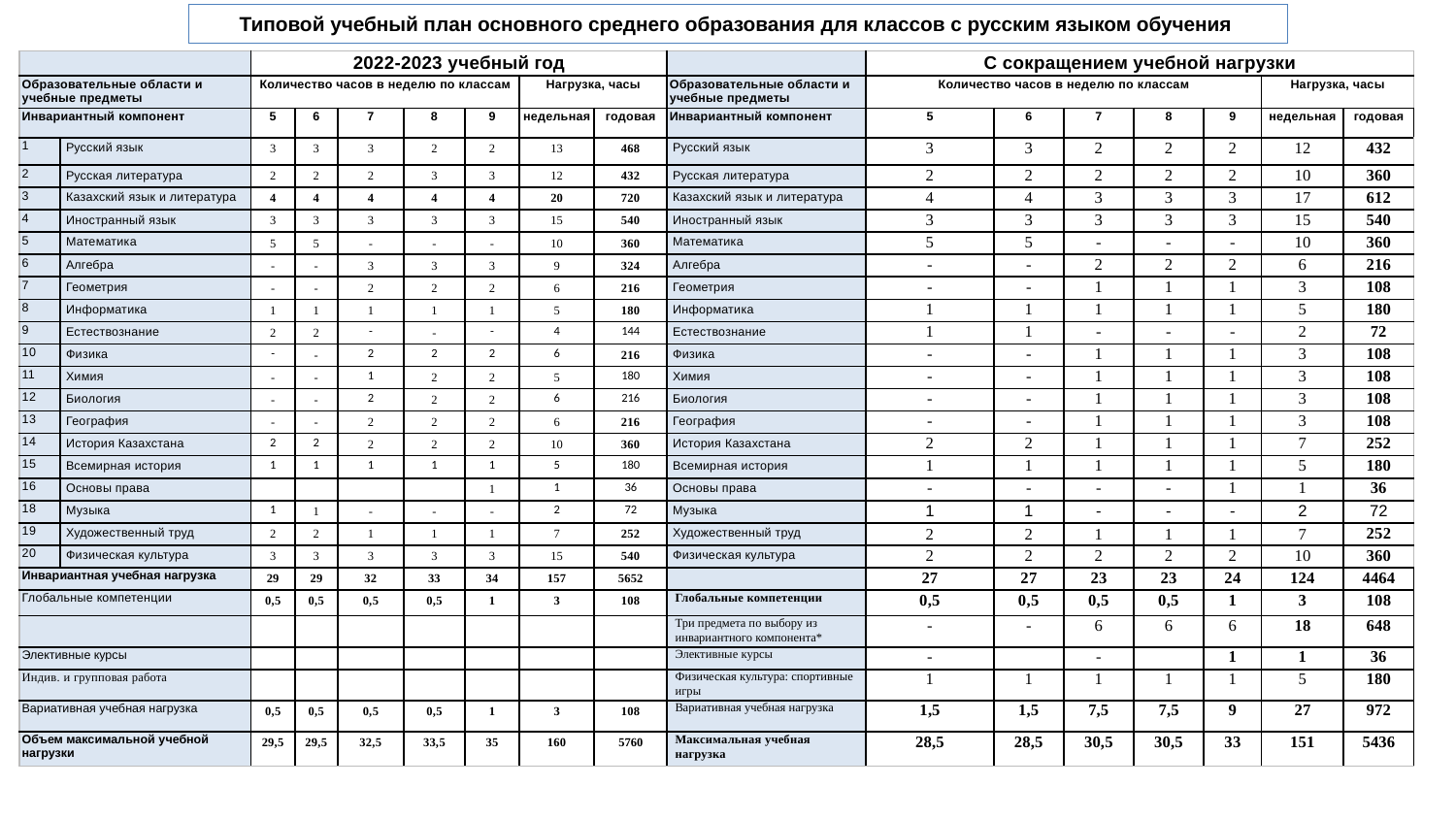

Типовой учебный план основного среднего образования для классов с русским языком обучения
|  |  | 2022-2023 учебный год |  |  |  |  |  |  |  | С сокращением учебной нагрузки |  |  |  |  |  |  |
| --- | --- | --- | --- | --- | --- | --- | --- | --- | --- | --- | --- | --- | --- | --- | --- | --- |
| Образовательные области и учебные предметы |  | Количество часов в неделю по классам |  |  |  |  | Нагрузка, часы |  | Образовательные области и учебные предметы | Количество часов в неделю по классам |  |  |  |  | Нагрузка, часы |  |
| Инвариантный компонент |  | 5 | 6 | 7 | 8 | 9 | недельная | годовая | Инвариантный компонент | 5 | 6 | 7 | 8 | 9 | недельная | годовая |
| 1 | Русский язык | 3 | 3 | 3 | 2 | 2 | 13 | 468 | Русский язык | 3 | 3 | 2 | 2 | 2 | 12 | 432 |
| 2 | Русская литература | 2 | 2 | 2 | 3 | 3 | 12 | 432 | Русская литература | 2 | 2 | 2 | 2 | 2 | 10 | 360 |
| 3 | Казахский язык и литература | 4 | 4 | 4 | 4 | 4 | 20 | 720 | Казахский язык и литература | 4 | 4 | 3 | 3 | 3 | 17 | 612 |
| 4 | Иностранный язык | 3 | 3 | 3 | 3 | 3 | 15 | 540 | Иностранный язык | 3 | 3 | 3 | 3 | 3 | 15 | 540 |
| 5 | Математика | 5 | 5 | - | - | - | 10 | 360 | Математика | 5 | 5 | - | - | - | 10 | 360 |
| 6 | Алгебра | - | - | 3 | 3 | 3 | 9 | 324 | Алгебра | - | - | 2 | 2 | 2 | 6 | 216 |
| 7 | Геометрия | - | - | 2 | 2 | 2 | 6 | 216 | Геометрия | - | - | 1 | 1 | 1 | 3 | 108 |
| 8 | Информатика | 1 | 1 | 1 | 1 | 1 | 5 | 180 | Информатика | 1 | 1 | 1 | 1 | 1 | 5 | 180 |
| 9 | Естествознание | 2 | 2 | - | - | - | 4 | 144 | Естествознание | 1 | 1 | - | - | - | 2 | 72 |
| 10 | Физика | - | - | 2 | 2 | 2 | 6 | 216 | Физика | - | - | 1 | 1 | 1 | 3 | 108 |
| 11 | Химия | - | - | 1 | 2 | 2 | 5 | 180 | Химия | - | - | 1 | 1 | 1 | 3 | 108 |
| 12 | Биология | - | - | 2 | 2 | 2 | 6 | 216 | Биология | - | - | 1 | 1 | 1 | 3 | 108 |
| 13 | География | - | - | 2 | 2 | 2 | 6 | 216 | География | - | - | 1 | 1 | 1 | 3 | 108 |
| 14 | История Казахстана | 2 | 2 | 2 | 2 | 2 | 10 | 360 | История Казахстана | 2 | 2 | 1 | 1 | 1 | 7 | 252 |
| 15 | Всемирная история | 1 | 1 | 1 | 1 | 1 | 5 | 180 | Всемирная история | 1 | 1 | 1 | 1 | 1 | 5 | 180 |
| 16 | Основы права |  |  |  |  | 1 | 1 | 36 | Основы права | - | - | - | - | 1 | 1 | 36 |
| 18 | Музыка | 1 | 1 | - | - | - | 2 | 72 | Музыка | 1 | 1 | - | - | - | 2 | 72 |
| 19 | Художественный труд | 2 | 2 | 1 | 1 | 1 | 7 | 252 | Художественный труд | 2 | 2 | 1 | 1 | 1 | 7 | 252 |
| 20 | Физическая культура | 3 | 3 | 3 | 3 | 3 | 15 | 540 | Физическая культура | 2 | 2 | 2 | 2 | 2 | 10 | 360 |
| Инвариантная учебная нагрузка |  | 29 | 29 | 32 | 33 | 34 | 157 | 5652 |  | 27 | 27 | 23 | 23 | 24 | 124 | 4464 |
| Глобальные компетенции |  | 0,5 | 0,5 | 0,5 | 0,5 | 1 | 3 | 108 | Глобальные компетенции | 0,5 | 0,5 | 0,5 | 0,5 | 1 | 3 | 108 |
|  |  |  |  |  |  |  |  |  | Три предмета по выбору из инвариантного компонента\* | - | - | 6 | 6 | 6 | 18 | 648 |
| Элективные курсы |  |  |  |  |  |  |  |  | Элективные курсы | - |  | - |  | 1 | 1 | 36 |
| Индив. и групповая работа |  |  |  |  |  |  |  |  | Физическая культура: спортивные игры | 1 | 1 | 1 | 1 | 1 | 5 | 180 |
| Вариативная учебная нагрузка |  | 0,5 | 0,5 | 0,5 | 0,5 | 1 | 3 | 108 | Вариативная учебная нагрузка | 1,5 | 1,5 | 7,5 | 7,5 | 9 | 27 | 972 |
| Объем максимальной учебной нагрузки |  | 29,5 | 29,5 | 32,5 | 33,5 | 35 | 160 | 5760 | Максимальная учебная нагрузка | 28,5 | 28,5 | 30,5 | 30,5 | 33 | 151 | 5436 |